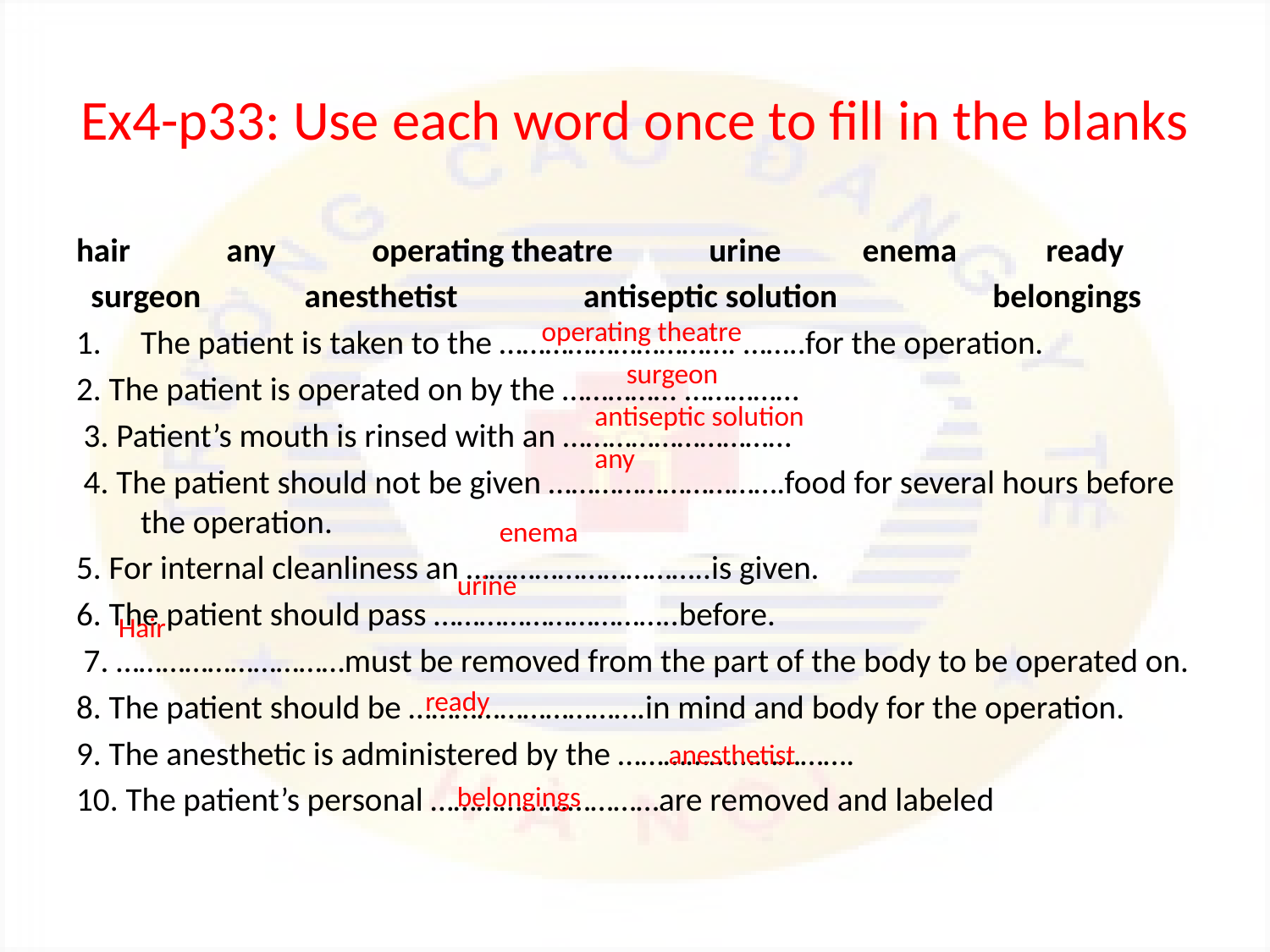

# Ex4-p33: Use each word once to fill in the blanks
hair             any             operating theatre             urine           enema            ready
  surgeon              anesthetist                 antiseptic solution                     belongings
The patient is taken to the …………………………. ……..for the operation.
2. The patient is operated on by the …………… ……………
 3. Patient’s mouth is rinsed with an …………………………
 4. The patient should not be given ………………………….food for several hours before the operation.
5. For internal cleanliness an …………………………..is given.
6. The patient should pass …………………………..before.
 7. …………………………must be removed from the part of the body to be operated on.
8. The patient should be ………………………….in mind and body for the operation.
9. The anesthetic is administered by the ………………………….
10. The patient’s personal …………………………are removed and labeled
operating theatre
surgeon
antiseptic solution
any
enema
urine
Hair
ready
anesthetist
belongings